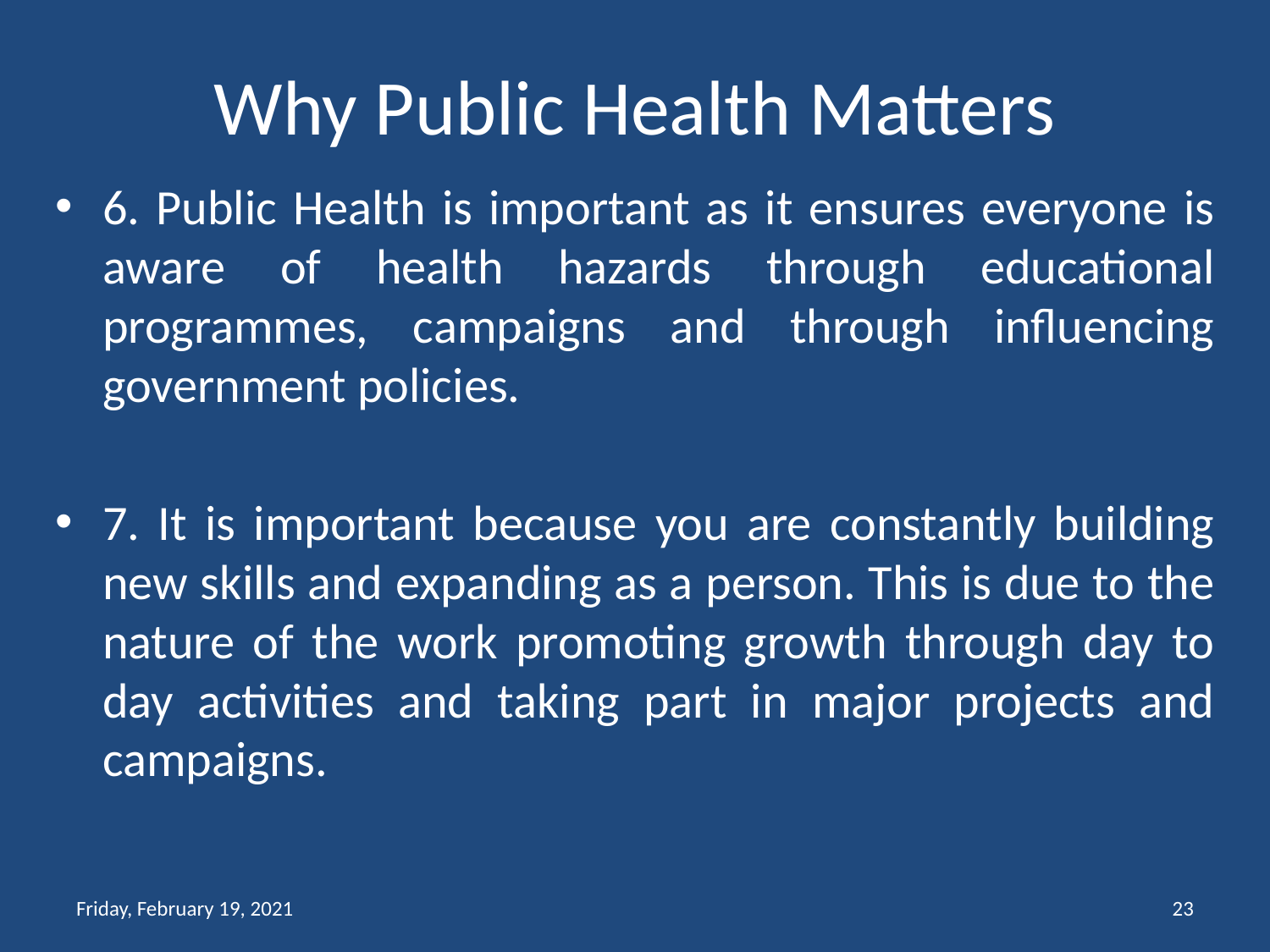

# Why Public Health Matters
6. Public Health is important as it ensures everyone is aware of health hazards through educational programmes, campaigns and through influencing government policies.

7. It is important because you are constantly building new skills and expanding as a person. This is due to the nature of the work promoting growth through day to day activities and taking part in major projects and campaigns.

Friday, February 19, 2021
23